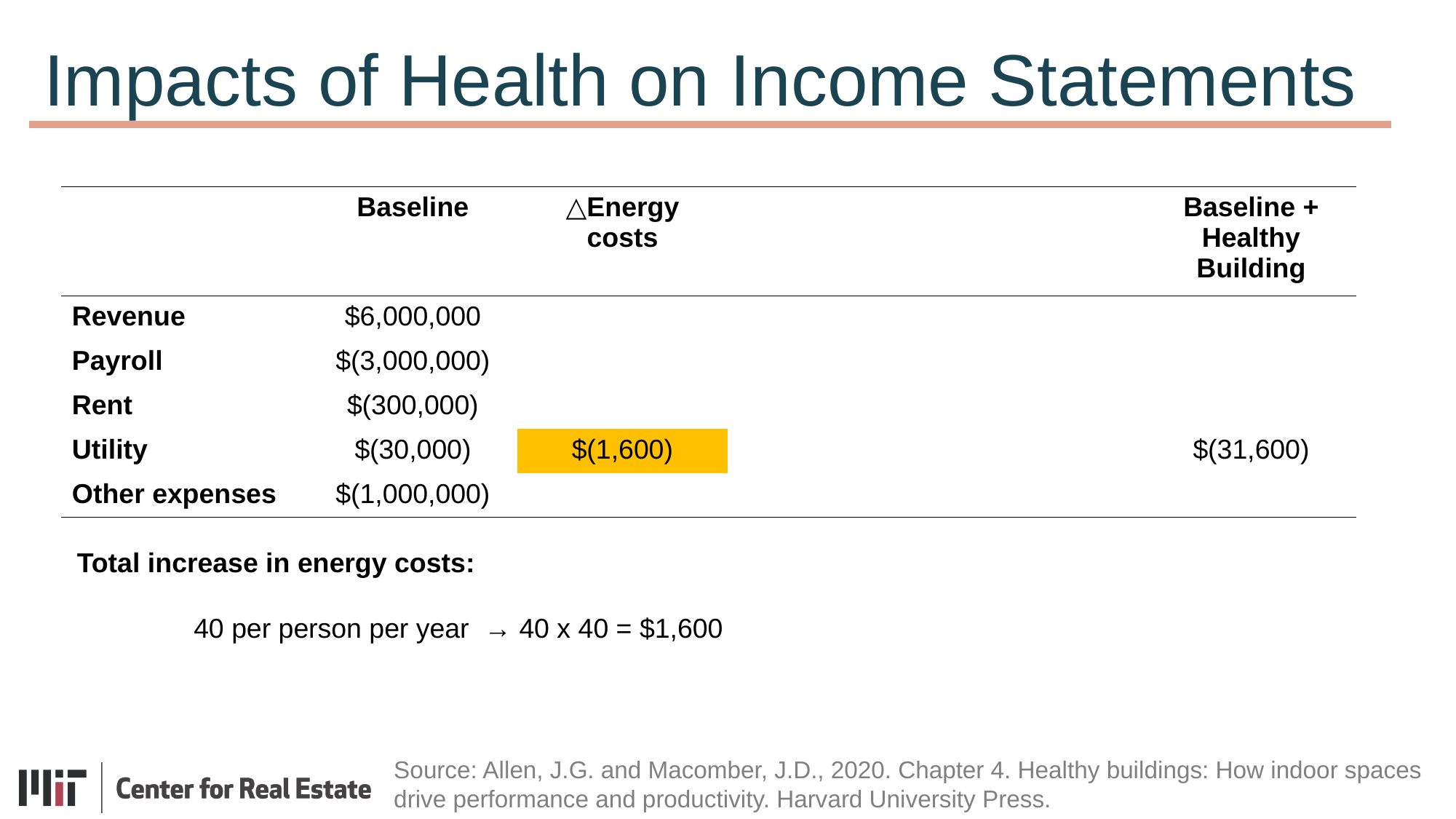

Impacts of Health on ﻿Income Statements
|  | Baseline | △Energy costs |  |  | Baseline + Healthy Building |
| --- | --- | --- | --- | --- | --- |
| Revenue | $6,000,000 |  |  |  |  |
| Payroll | $(3,000,000) |  |  |  |  |
| Rent | $(300,000) |  |  |  |  |
| Utility | $(30,000) | $(1,600) |  |  | $(31,600) |
| Other expenses | ﻿$(1,000,000) |  |  |  |  |
Total increase in energy costs:

	 40 per person per year  → 40 x 40 = $1,600
Source: Allen, J.G. and Macomber, J.D., 2020. Chapter 4. Healthy buildings: How indoor spaces drive performance and productivity. Harvard University Press.